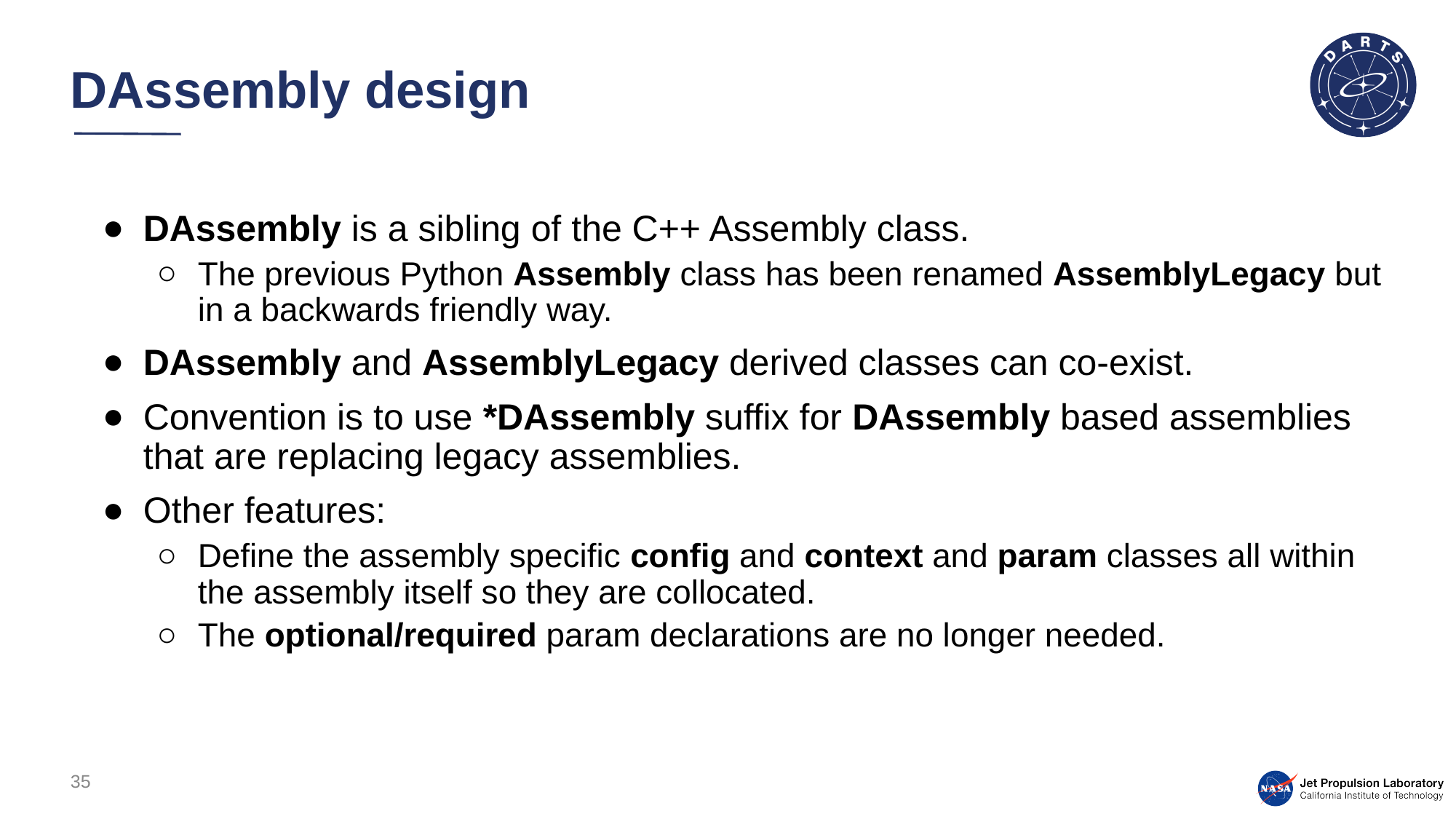

# DAssembly design
DAssembly is a sibling of the C++ Assembly class.
The previous Python Assembly class has been renamed AssemblyLegacy but in a backwards friendly way.
DAssembly and AssemblyLegacy derived classes can co-exist.
Convention is to use *DAssembly suffix for DAssembly based assemblies that are replacing legacy assemblies.
Other features:
Define the assembly specific config and context and param classes all within the assembly itself so they are collocated.
The optional/required param declarations are no longer needed.
35